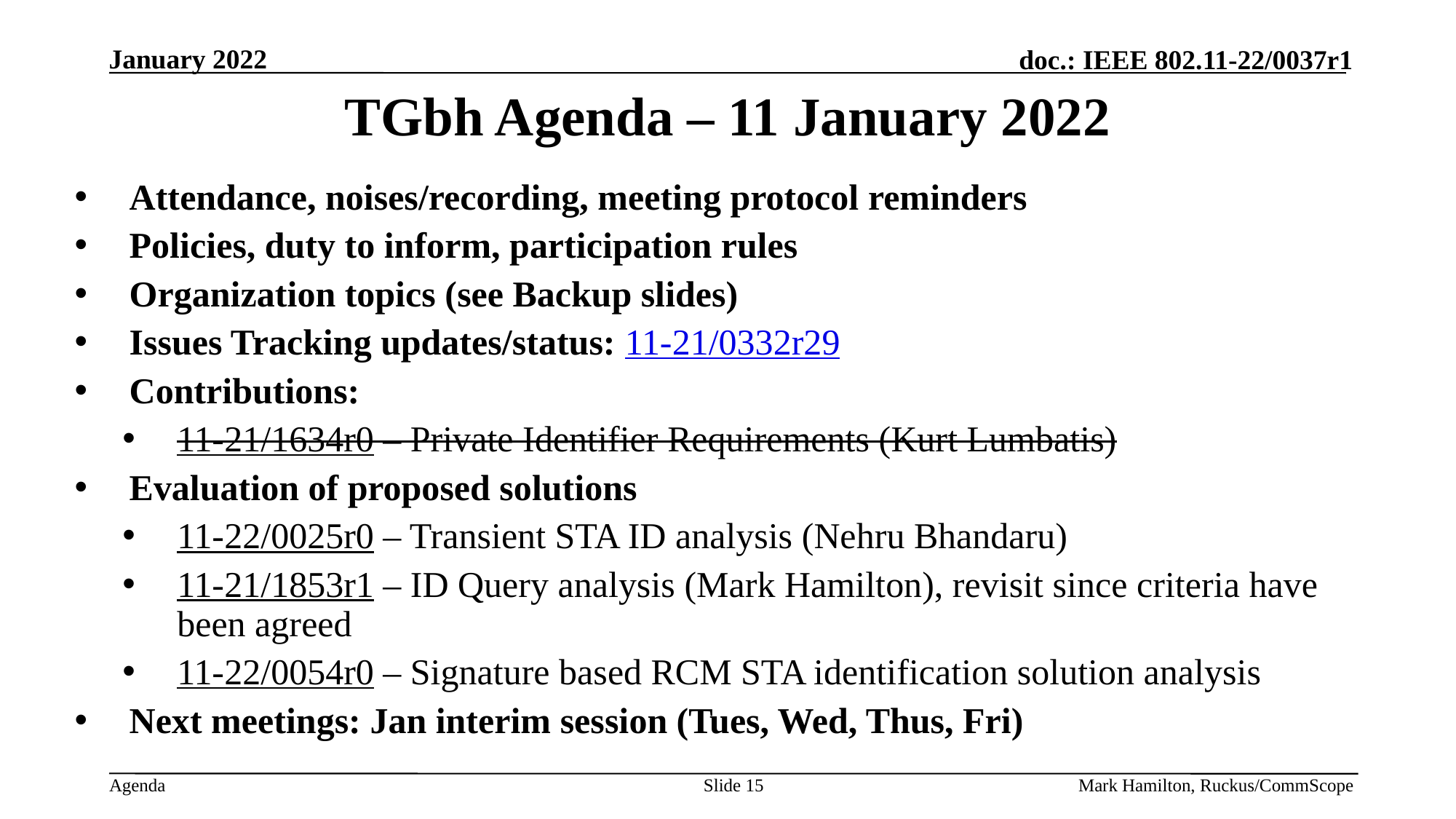

# TGbh Agenda – 11 January 2022
Attendance, noises/recording, meeting protocol reminders
Policies, duty to inform, participation rules
Organization topics (see Backup slides)
Issues Tracking updates/status: 11-21/0332r29
Contributions:
11-21/1634r0 – Private Identifier Requirements (Kurt Lumbatis)
Evaluation of proposed solutions
11-22/0025r0 – Transient STA ID analysis (Nehru Bhandaru)
11-21/1853r1 – ID Query analysis (Mark Hamilton), revisit since criteria have been agreed
11-22/0054r0 – Signature based RCM STA identification solution analysis
Next meetings: Jan interim session (Tues, Wed, Thus, Fri)
Slide 15